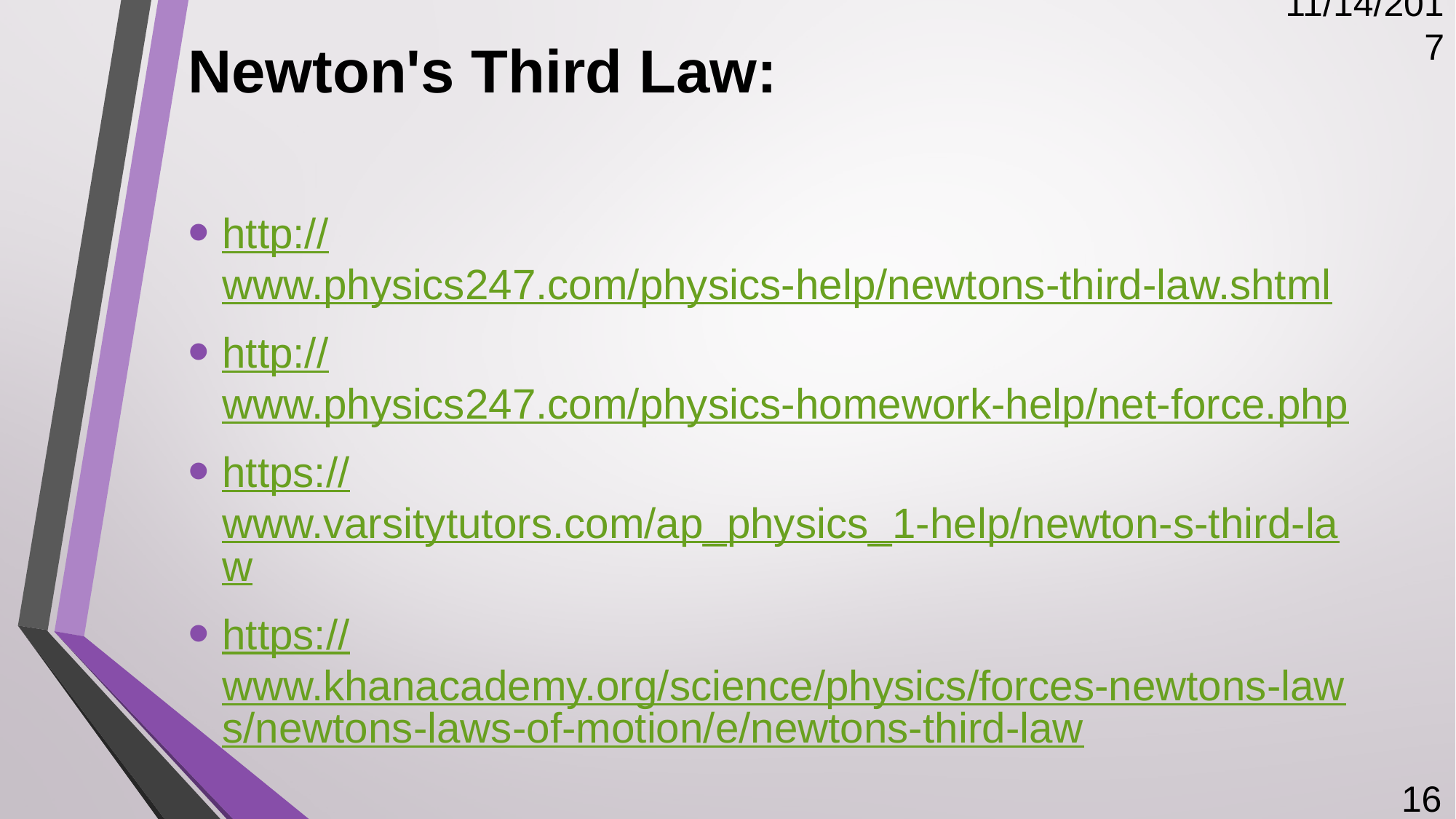

# Newton's Third Law:
11/14/2017
http://www.physics247.com/physics-help/newtons-third-law.shtml
http://www.physics247.com/physics-homework-help/net-force.php
https://www.varsitytutors.com/ap_physics_1-help/newton-s-third-law
https://www.khanacademy.org/science/physics/forces-newtons-laws/newtons-laws-of-motion/e/newtons-third-law

16